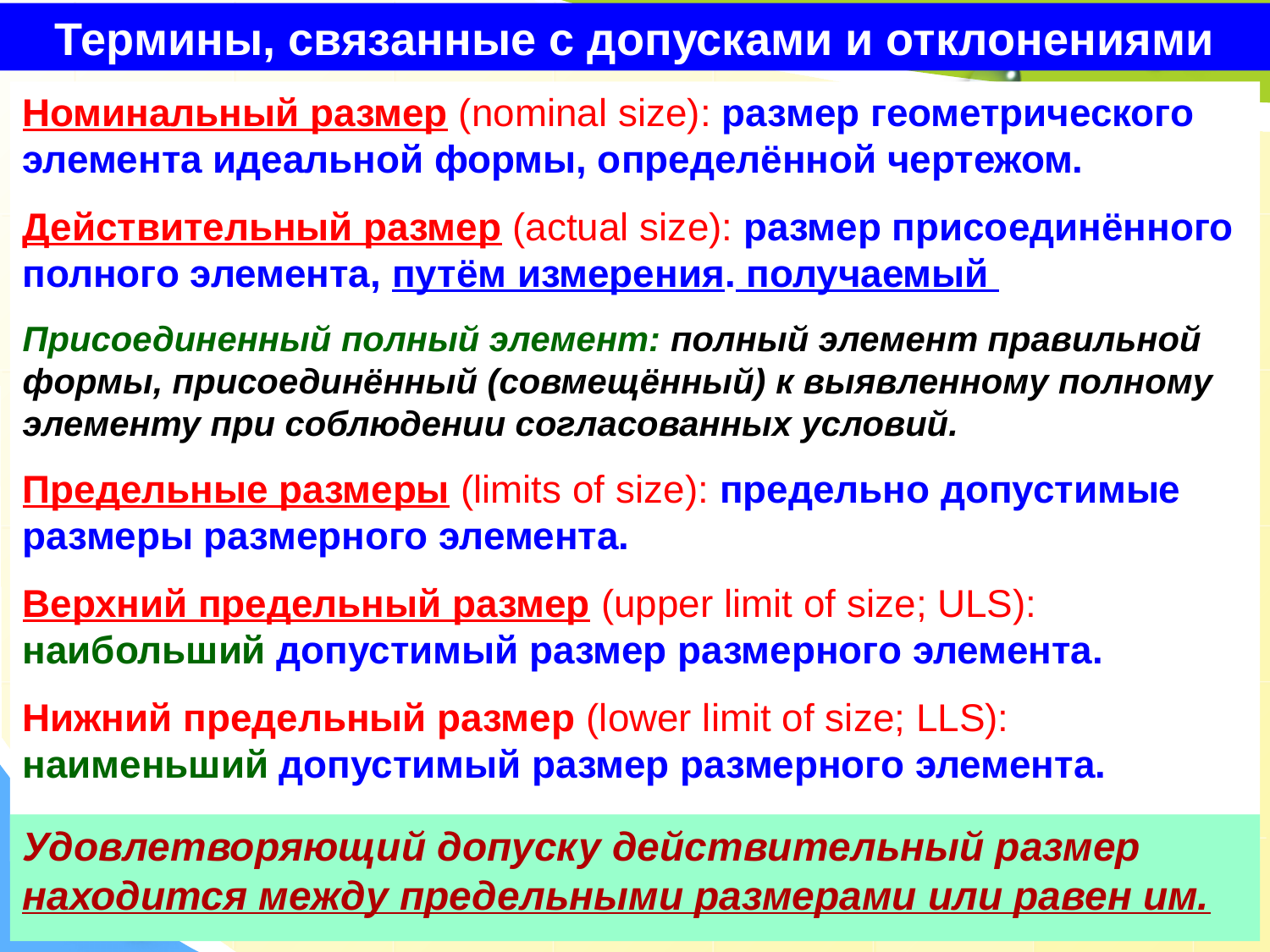

Термины, связанные с допусками и отклонениями
Номинальный размер (nominal size): размер геометрического элемента идеальной формы, определённой чертежом.
Действительный размер (actual size): размер присоединённого полного элемента, путём измерения. получаемый
Присоединенный полный элемент: полный элемент правильной формы, присоединённый (совмещённый) к выявленному полному элементу при соблюдении согласованных условий.
Предельные размеры (limits of size): предельно допустимые размеры размерного элемента.
Верхний предельный размер (upper limit of size; ULS): наибольший допустимый размер размерного элемента.
Нижний предельный размер (lower limit of size; LLS): наименьший допустимый размер размерного элемента.
Удовлетворяющий допуску действительный размер находится между предельными размерами или равен им.